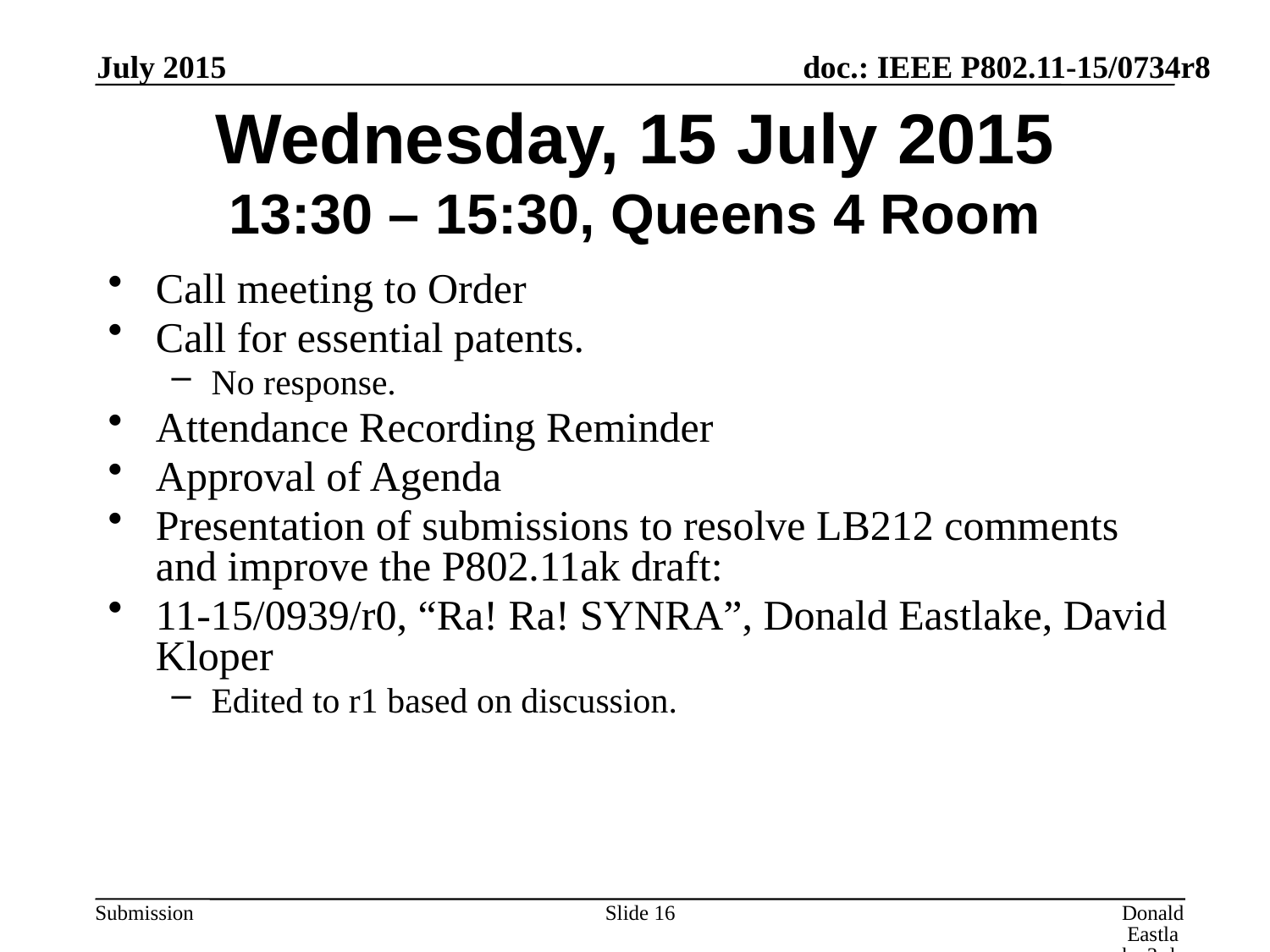

July 2015
# Wednesday, 15 July 2015 13:30 – 15:30, Queens 4 Room
Call meeting to Order
Call for essential patents.
No response.
Attendance Recording Reminder
Approval of Agenda
Presentation of submissions to resolve LB212 comments and improve the P802.11ak draft:
11-15/0939/r0, “Ra! Ra! SYNRA”, Donald Eastlake, David Kloper
Edited to r1 based on discussion.
Slide 16
Donald Eastlake 3rd, Huawei Technologies